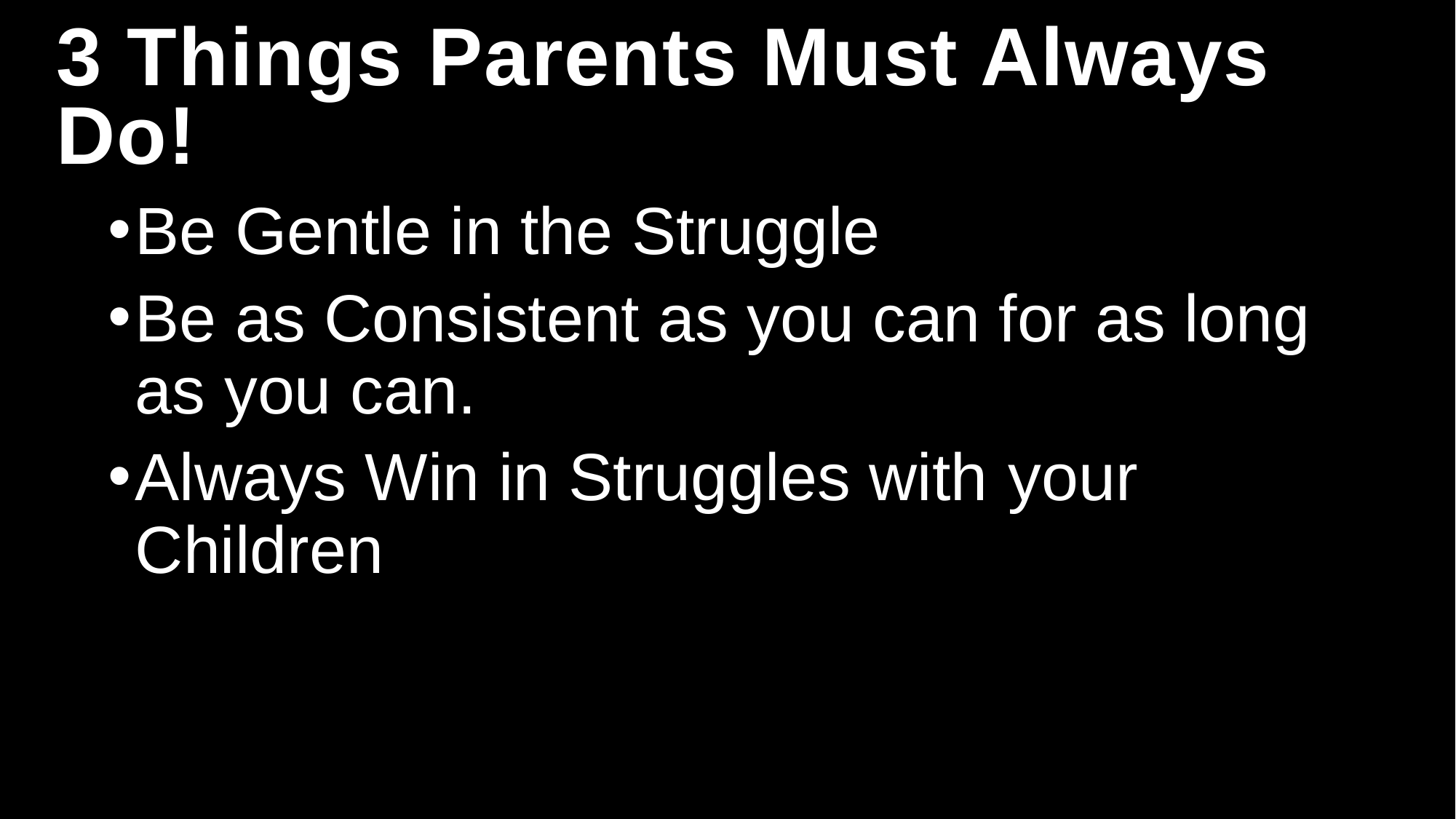

If I Was A Single 2
# 3 Things Parents Must Always Do!
Be Gentle in the Struggle
Be as Consistent as you can for as long as you can.
Always Win in Struggles with 	your Children

30
1-8-2025